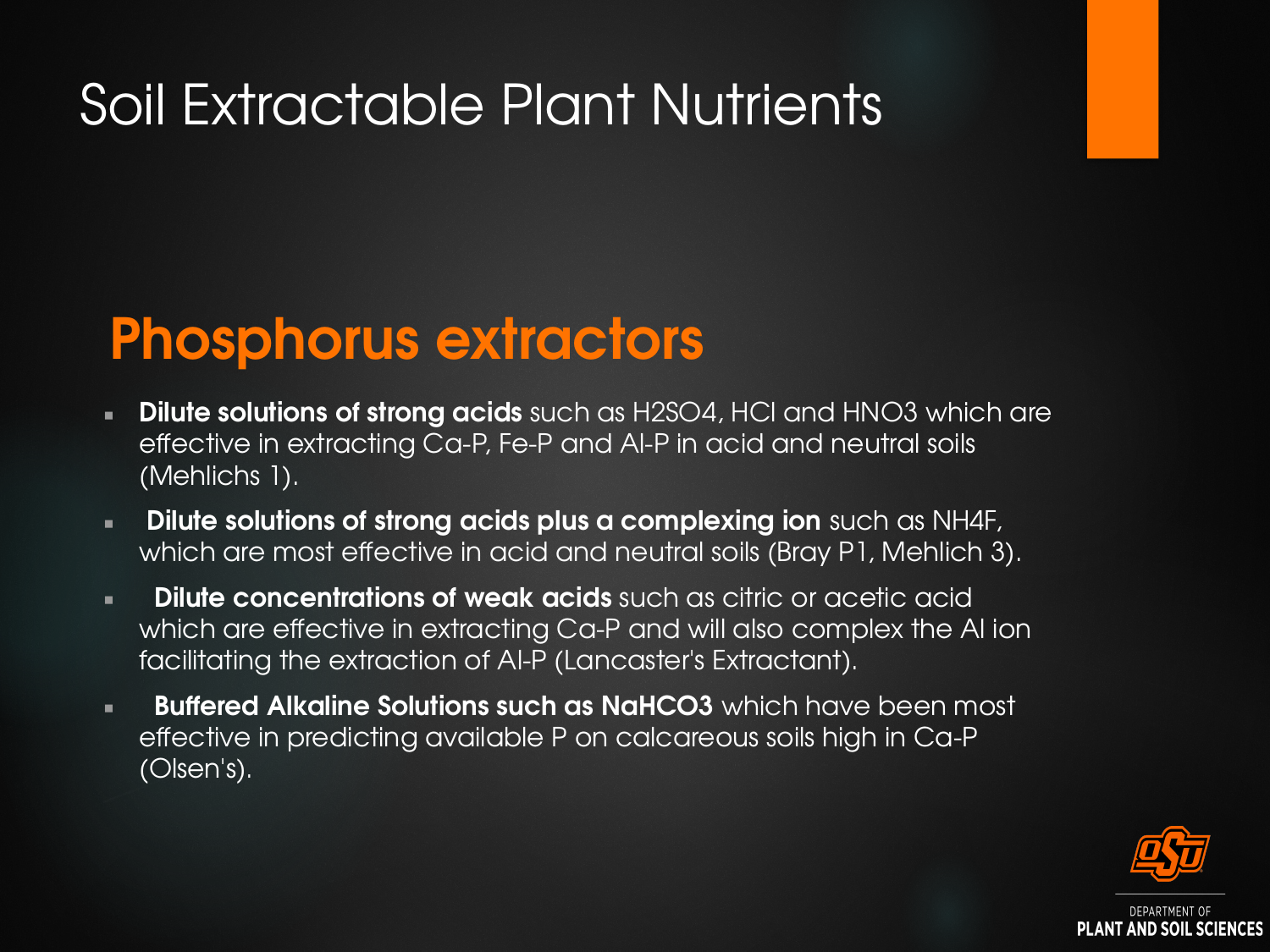

# Soil Extractable Plant Nutrients
Phosphorus extractors

Dilute solutions of strong acids such as H2SO4, HCl and HNO3 which are effective in extracting Ca-P, Fe-P and Al-P in acid and neutral soils (Mehlichs 1).
 Dilute solutions of strong acids plus a complexing ion such as NH4F, which are most effective in acid and neutral soils (Bray P1, Mehlich 3).
  Dilute concentrations of weak acids such as citric or acetic acid which are effective in extracting Ca-P and will also complex the Al ion facilitating the extraction of Al-P (Lancaster's Extractant).
  Buffered Alkaline Solutions such as NaHCO3 which have been most effective in predicting available P on calcareous soils high in Ca-P (Olsen's).